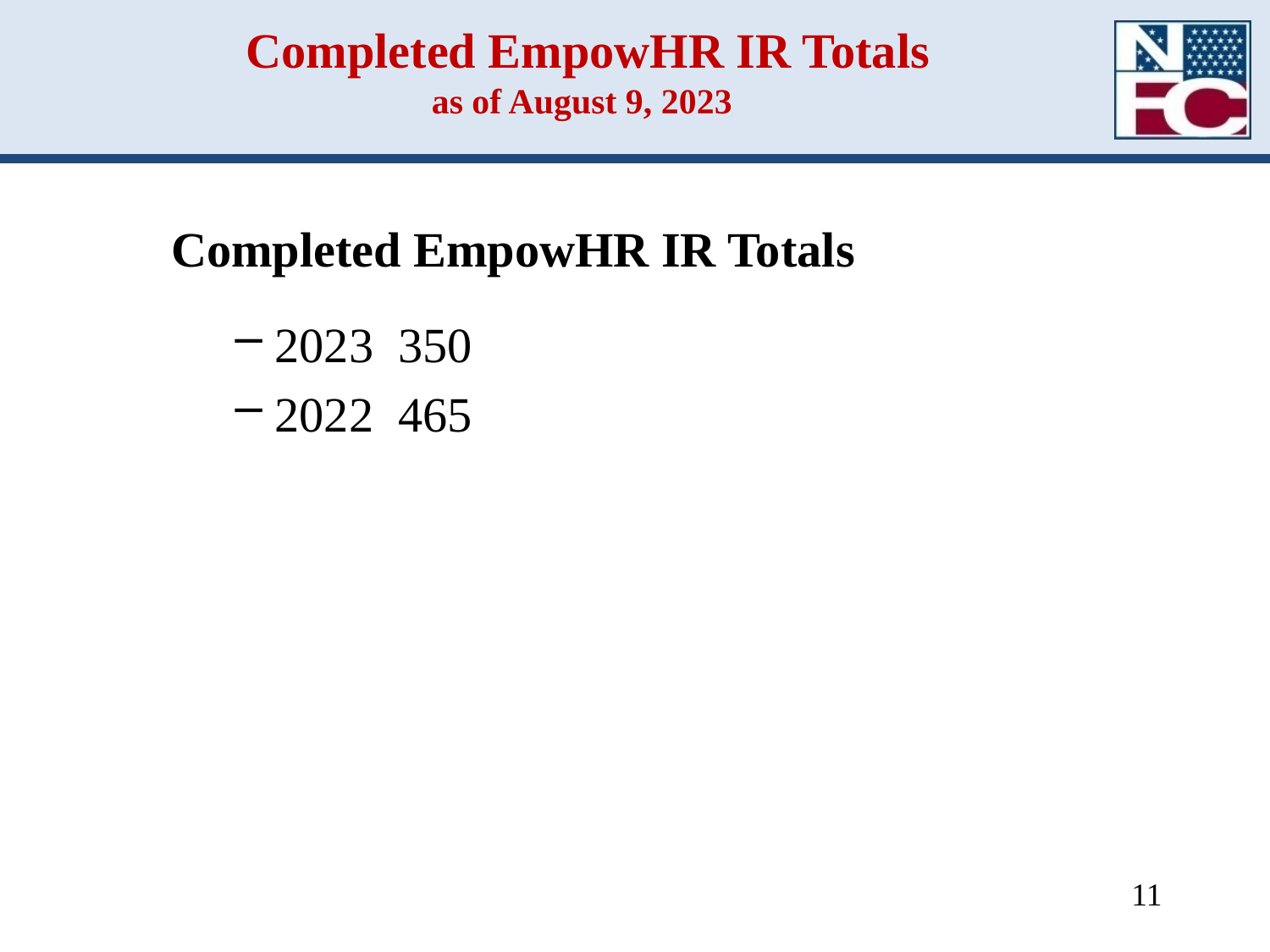

# Completed EmpowHR IR Totals as of August 9, 2023
Completed EmpowHR IR Totals
2023  350
2022  465
11